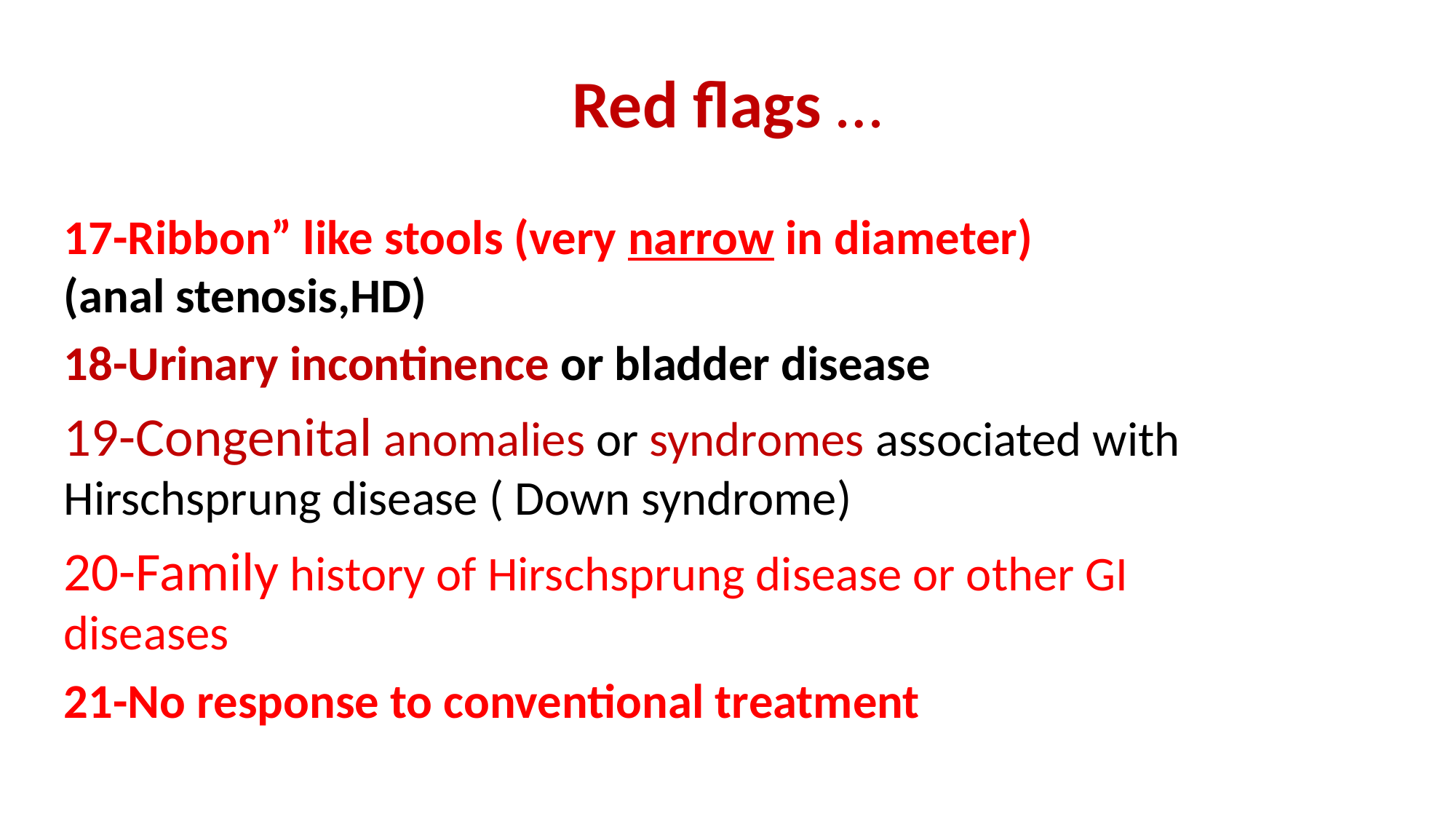

# Red flags …
17-Ribbon” like stools (very narrow in diameter)                   (anal stenosis,HD)
18-Urinary incontinence or bladder disease
19-Congenital anomalies or syndromes associated with Hirschsprung disease ( Down syndrome)
20-Family history of Hirschsprung disease or other GI  diseases
21-No response to conventional treatment